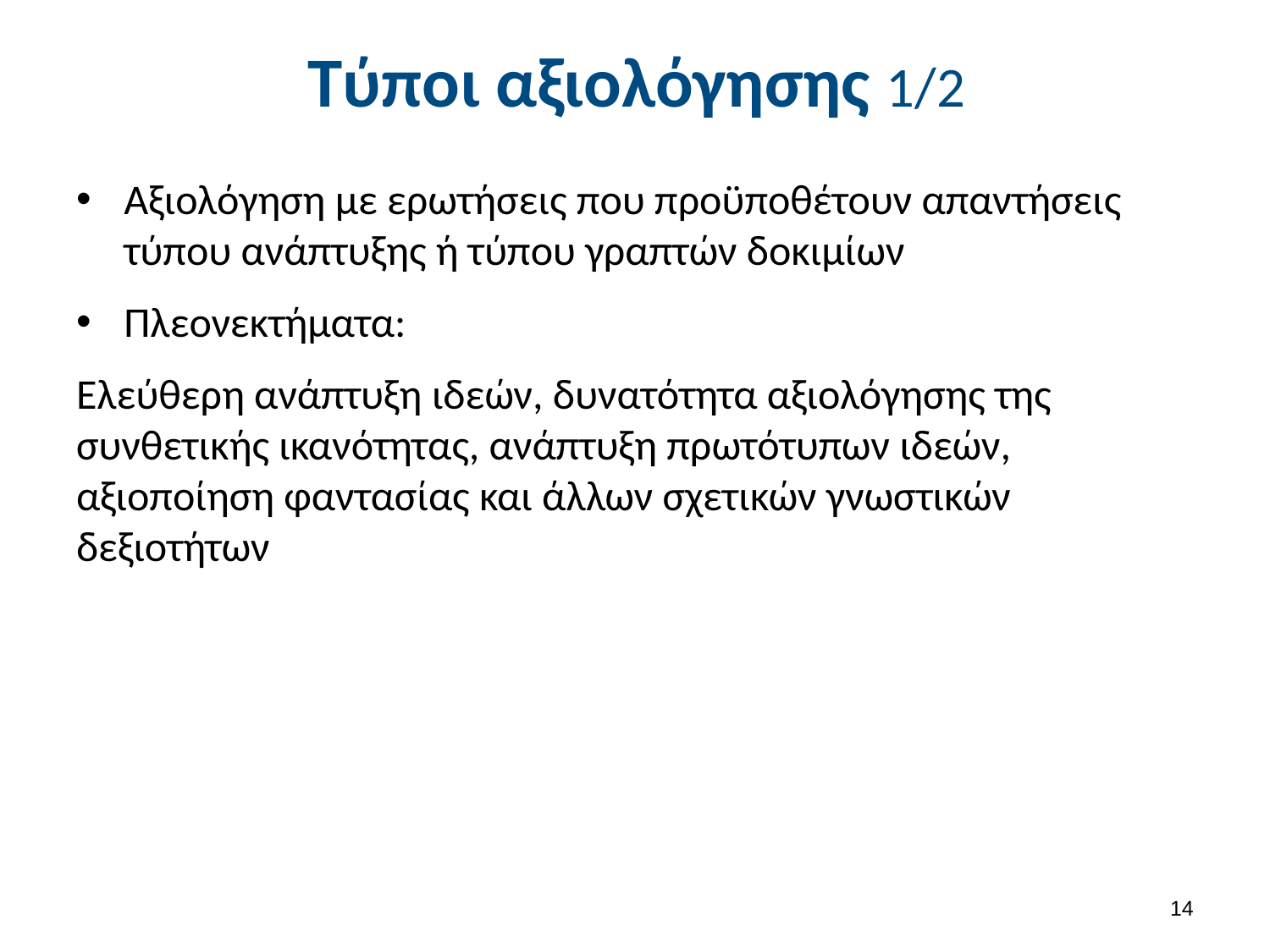

# Τύποι αξιολόγησης 1/2
Αξιολόγηση με ερωτήσεις που προϋποθέτουν απαντήσεις τύπου ανάπτυξης ή τύπου γραπτών δοκιμίων
Πλεονεκτήματα:
Ελεύθερη ανάπτυξη ιδεών, δυνατότητα αξιολόγησης της συνθετικής ικανότητας, ανάπτυξη πρωτότυπων ιδεών, αξιοποίηση φαντασίας και άλλων σχετικών γνωστικών δεξιοτήτων

14